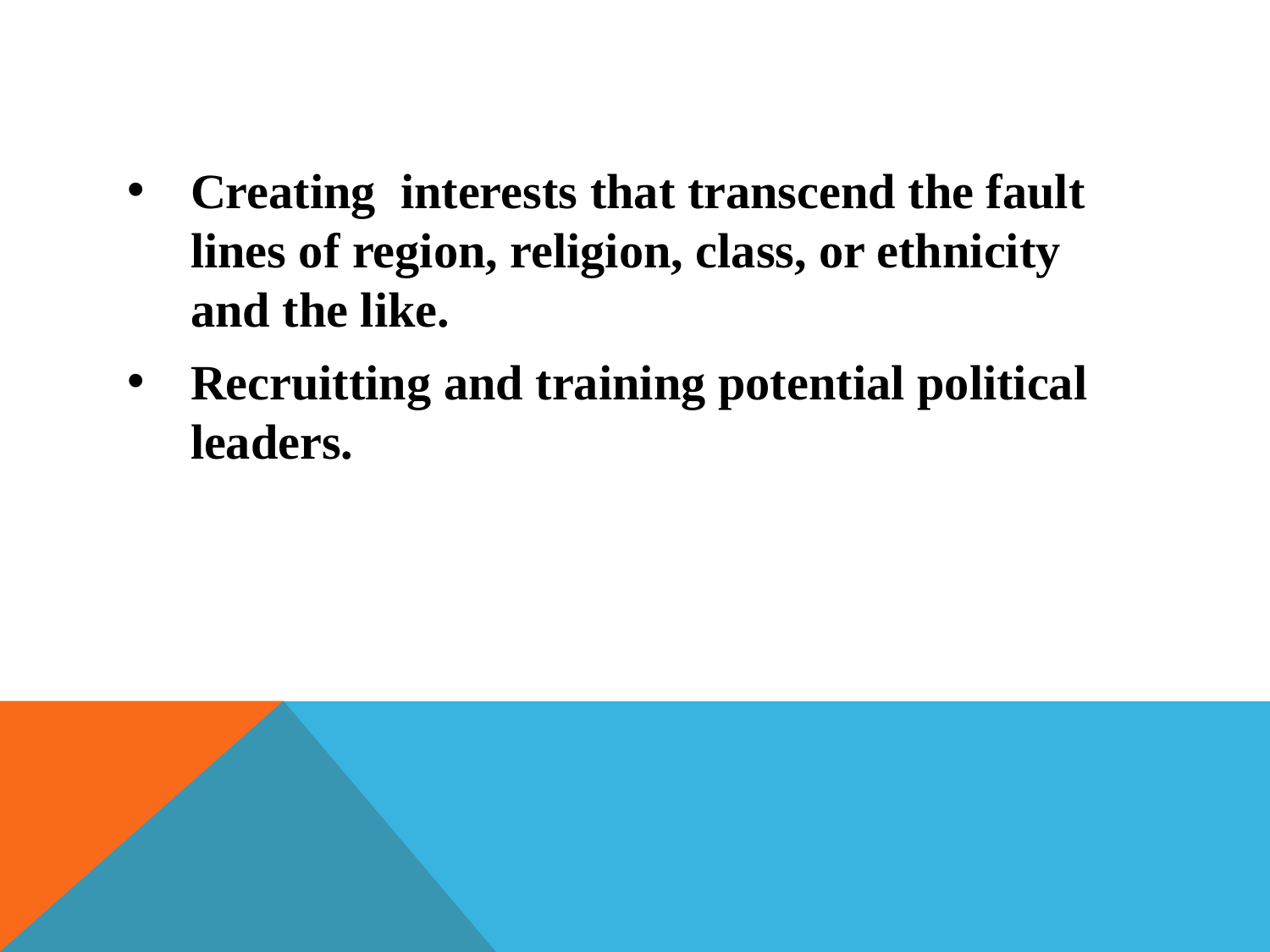

#
Creating  interests that transcend the fault lines of region, religion, class, or ethnicity and the like.
Recruitting and training potential political leaders.